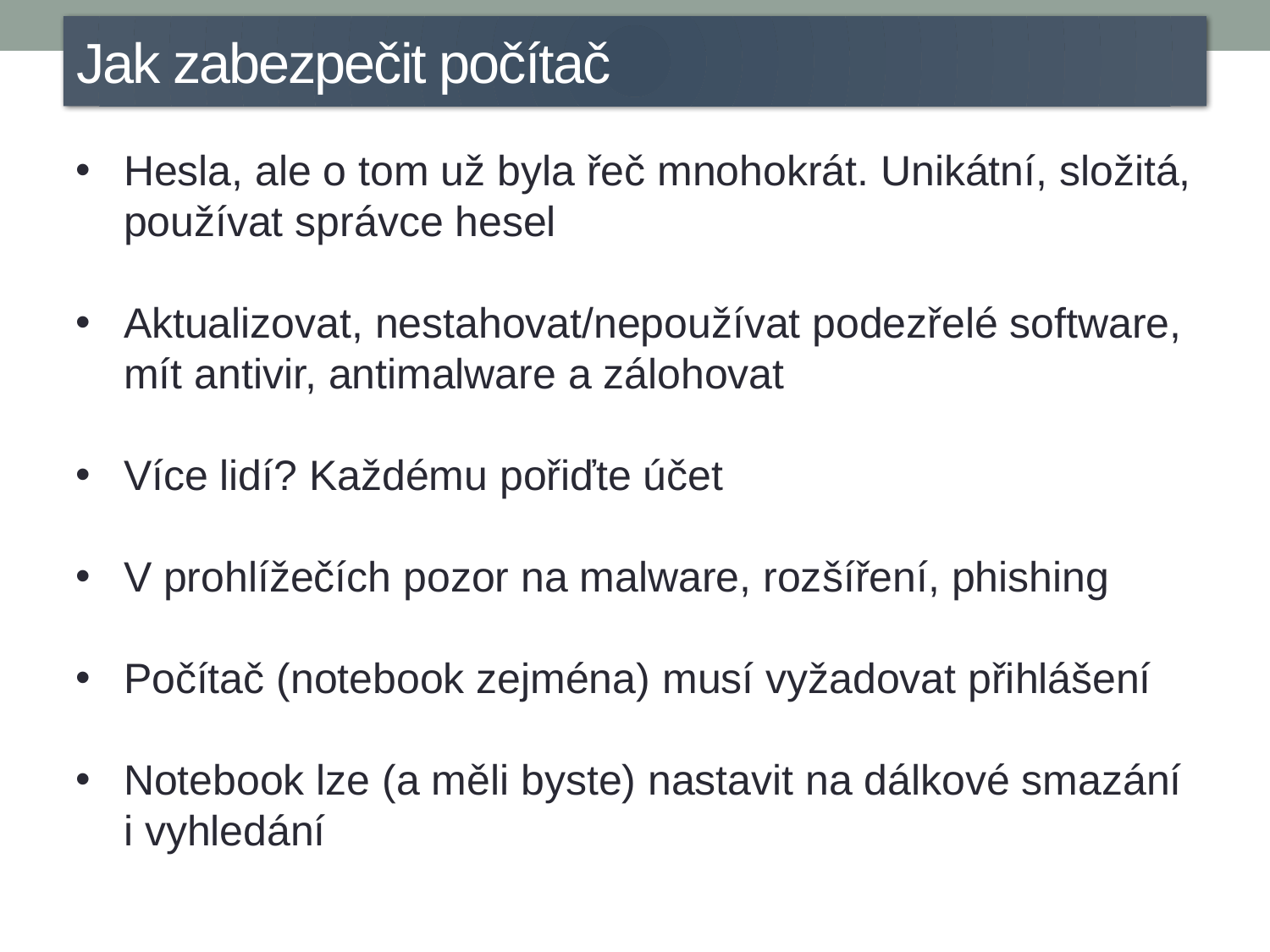

Jak zabezpečit počítač
Hesla, ale o tom už byla řeč mnohokrát. Unikátní, složitá, používat správce hesel

Aktualizovat, nestahovat/nepoužívat podezřelé software, mít antivir, antimalware a zálohovat

Více lidí? Každému pořiďte účet

V prohlížečích pozor na malware, rozšíření, phishing

Počítač (notebook zejména) musí vyžadovat přihlášení

Notebook lze (a měli byste) nastavit na dálkové smazání i vyhledání